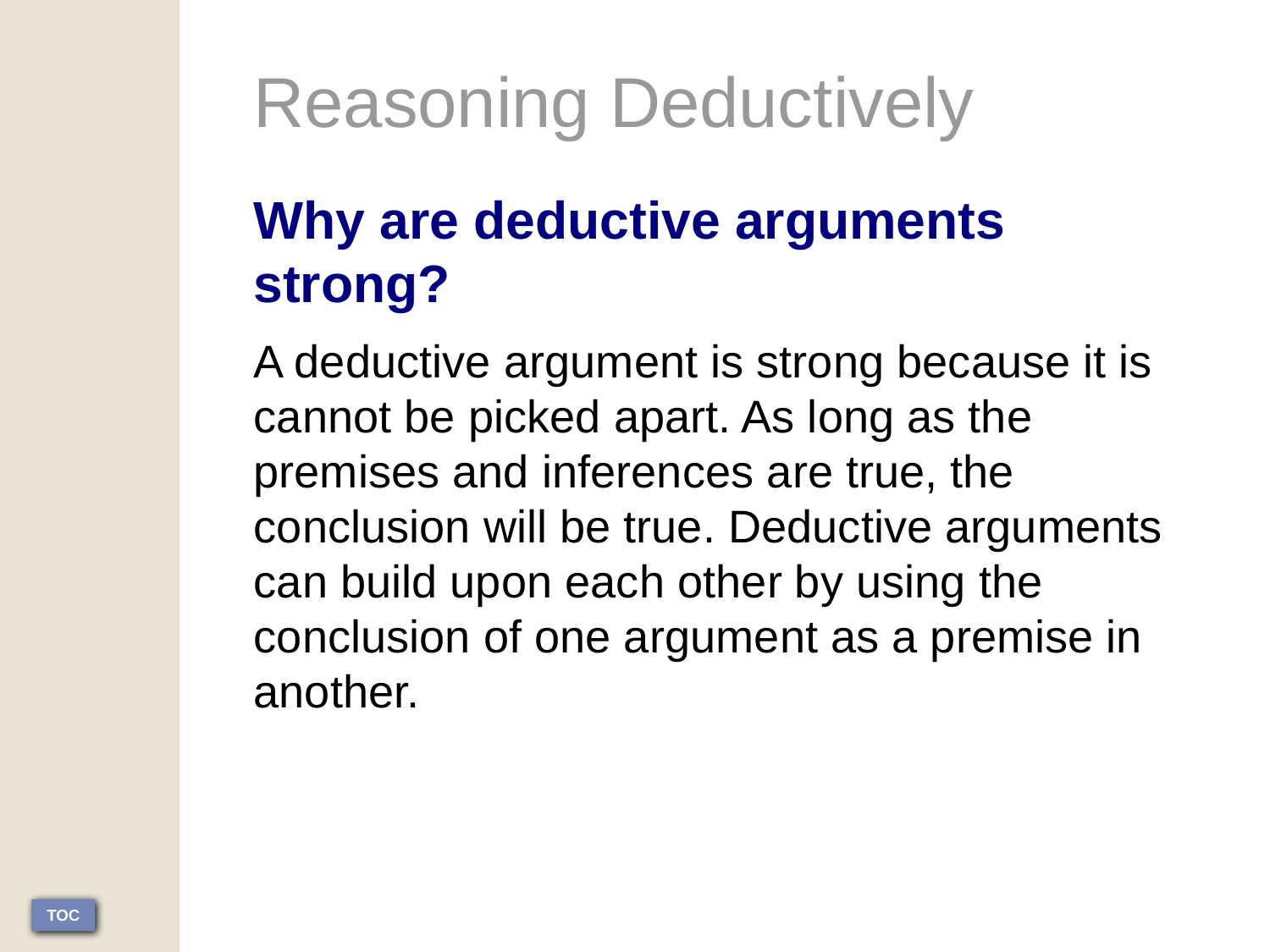

Reasoning Deductively
Why are deductive arguments strong?
A deductive argument is strong because it is cannot be picked apart. As long as the premises and inferences are true, the conclusion will be true. Deductive arguments can build upon each other by using the conclusion of one argument as a premise in another.